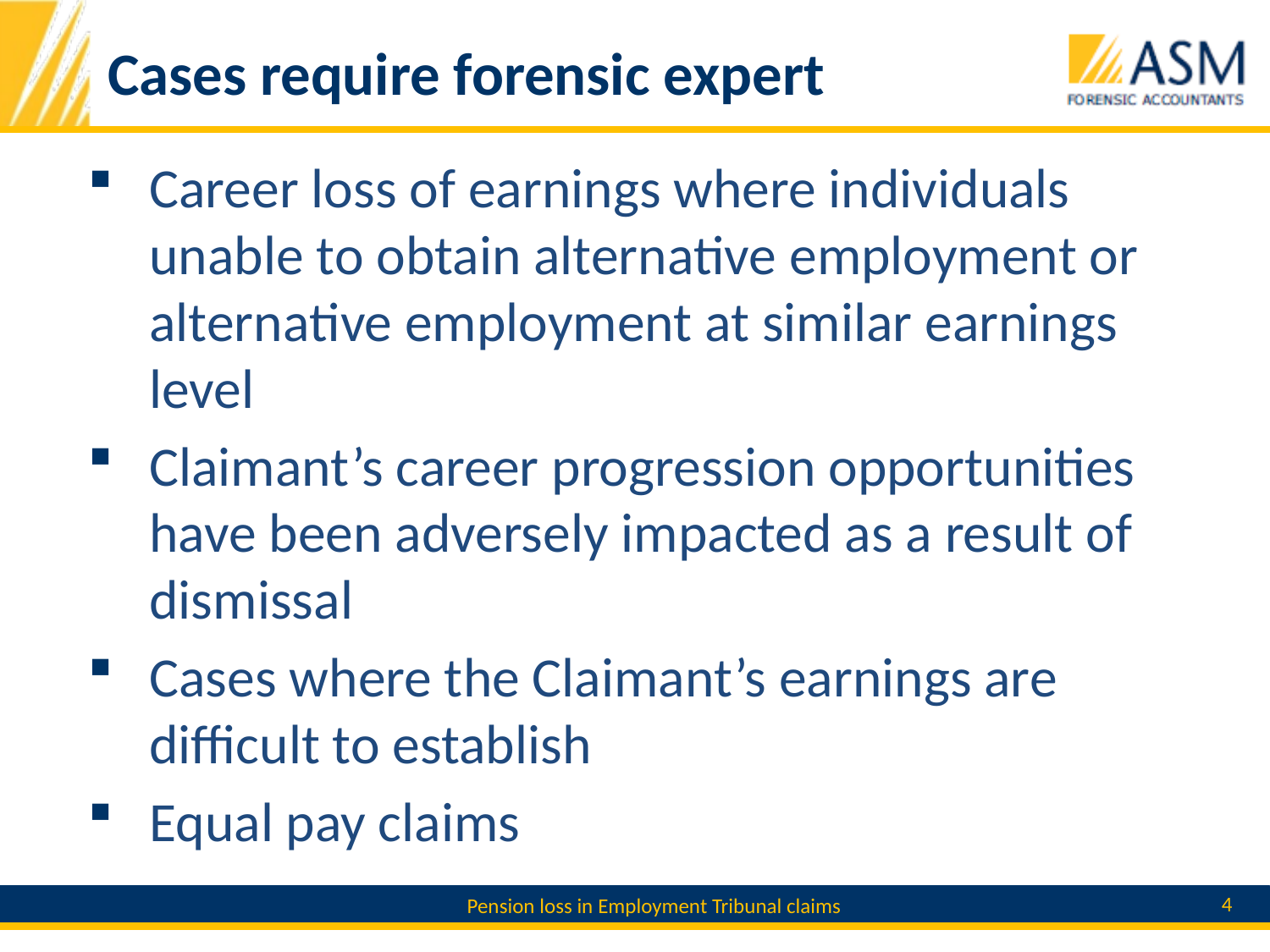

# Cases require forensic expert
Career loss of earnings where individuals unable to obtain alternative employment or alternative employment at similar earnings level
Claimant’s career progression opportunities have been adversely impacted as a result of dismissal
Cases where the Claimant’s earnings are difficult to establish
Equal pay claims

4
Pension loss in Employment Tribunal claims